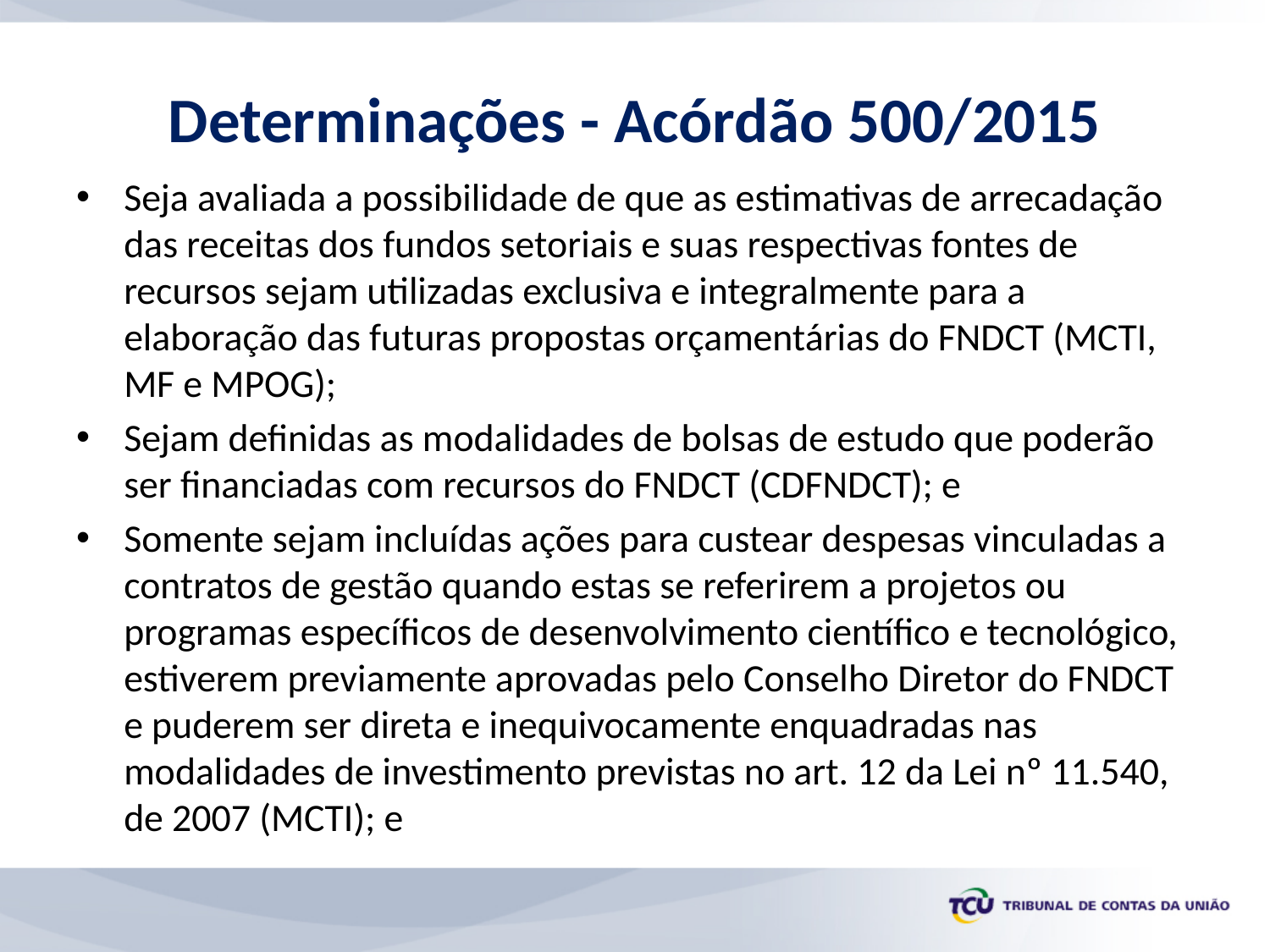

# Determinações - Acórdão 500/2015
Seja avaliada a possibilidade de que as estimativas de arrecadação das receitas dos fundos setoriais e suas respectivas fontes de recursos sejam utilizadas exclusiva e integralmente para a elaboração das futuras propostas orçamentárias do FNDCT (MCTI, MF e MPOG);
Sejam definidas as modalidades de bolsas de estudo que poderão ser financiadas com recursos do FNDCT (CDFNDCT); e
Somente sejam incluídas ações para custear despesas vinculadas a contratos de gestão quando estas se referirem a projetos ou programas específicos de desenvolvimento científico e tecnológico, estiverem previamente aprovadas pelo Conselho Diretor do FNDCT e puderem ser direta e inequivocamente enquadradas nas modalidades de investimento previstas no art. 12 da Lei nº 11.540, de 2007 (MCTI); e